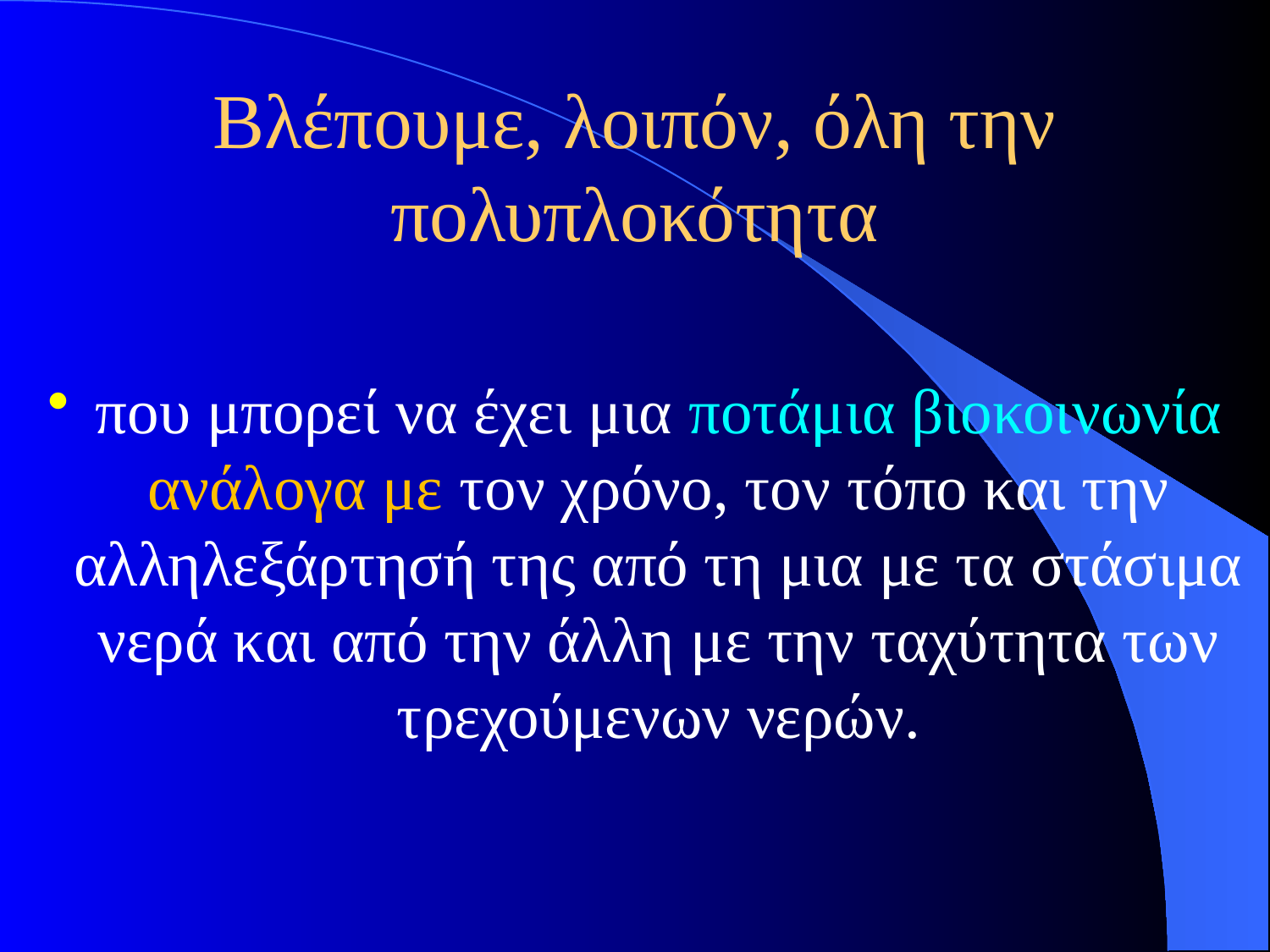

# Βλέπουμε, λοιπόν, όλη την πολυπλοκότητα

που μπορεί να έχει μια ποτάμια βιοκοινωνία ανάλογα με τον χρόνο, τον τόπο και την αλληλεξάρτησή της από τη μια με τα στάσιμα νερά και από την άλλη με την ταχύτητα των τρεχούμενων νερών.